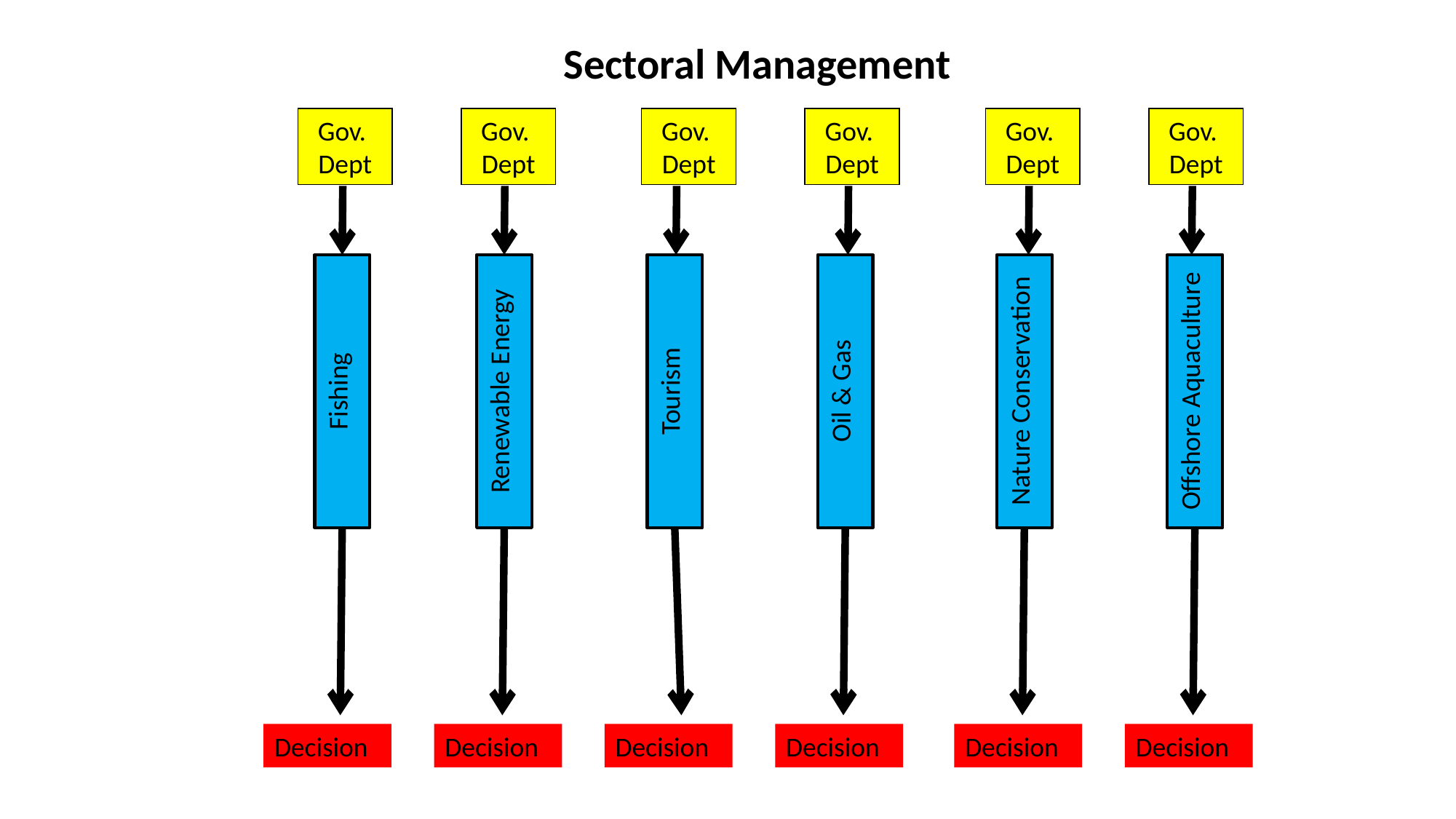

Sectoral Management
Gov.
Dept
Gov.
Dept
Gov.
Dept
Gov.
Dept
Gov.
Dept
Gov.
Dept

Fishing
Renewable Energy
Tourism
Oil & Gas
Nature Conservation
Offshore Aquaculture
Decision
Decision
Decision
Decision
Decision
Decision